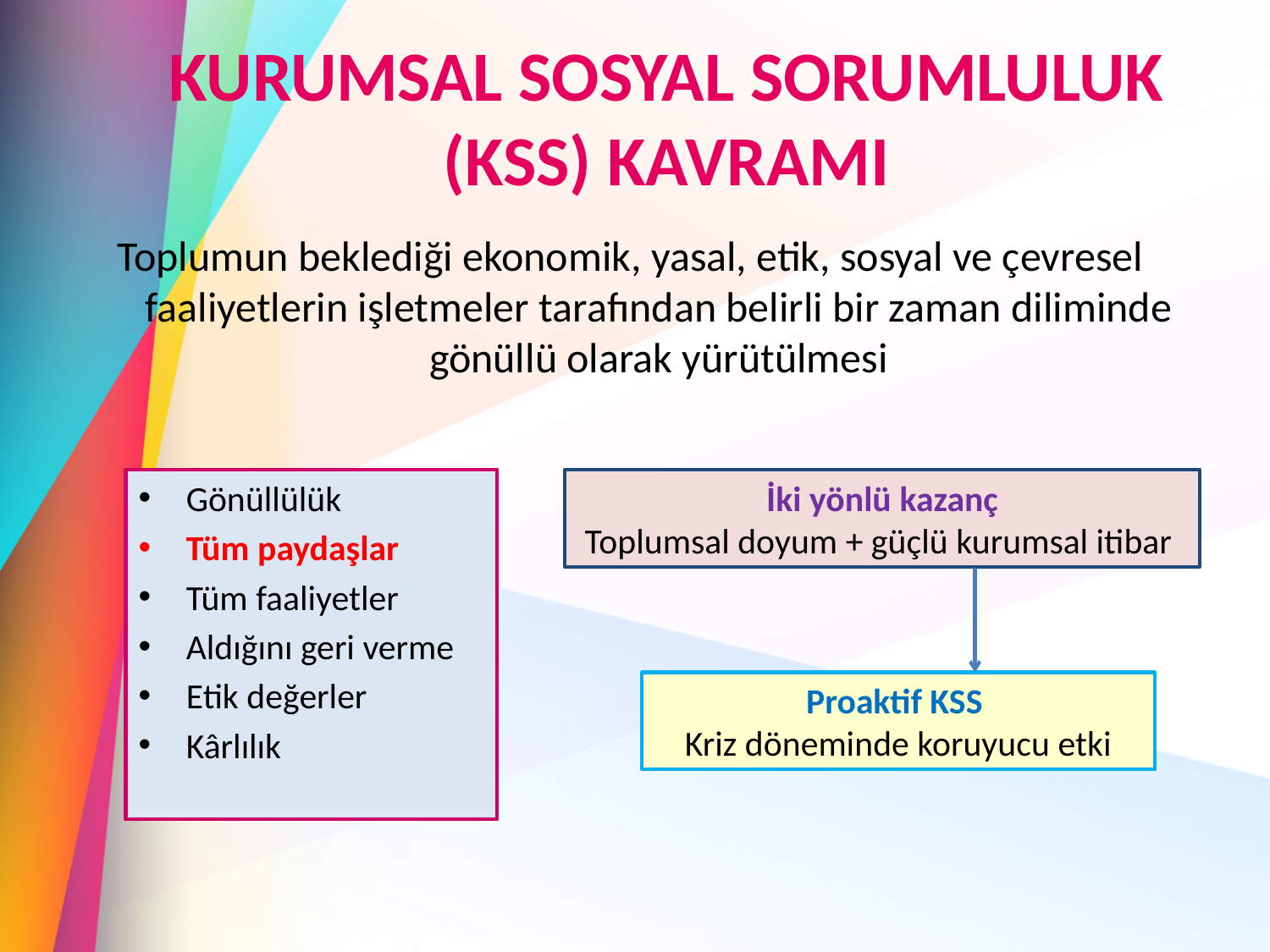

# KURUMSAL SOSYAL SORUMLULUK (KSS) KAVRAMI
Toplumun beklediği ekonomik, yasal, etik, sosyal ve çevresel  faaliyetlerin işletmeler tarafından belirli bir zaman diliminde gönüllü olarak yürütülmesi
Gönüllülük
Tüm paydaşlar
Tüm faaliyetler
Aldığını geri verme
Etik değerler
Kârlılık
İki yönlü kazanç
Toplumsal doyum + güçlü kurumsal itibar
Proaktif KSS
Kriz döneminde koruyucu etki